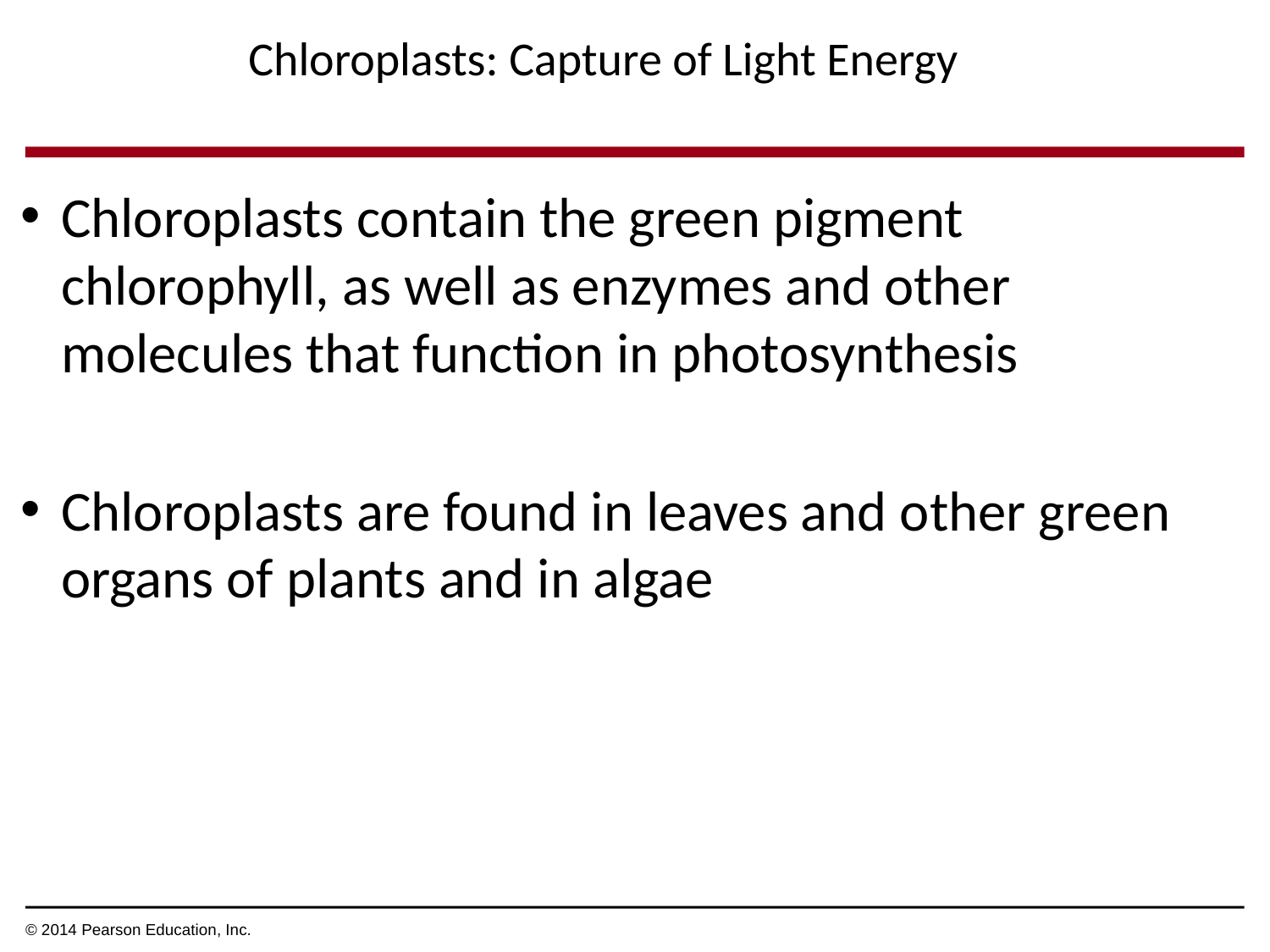

Chloroplasts: Capture of Light Energy

Chloroplasts contain the green pigment chlorophyll, as well as enzymes and other molecules that function in photosynthesis

Chloroplasts are found in leaves and other green organs of plants and in algae

© 2014 Pearson Education, Inc.